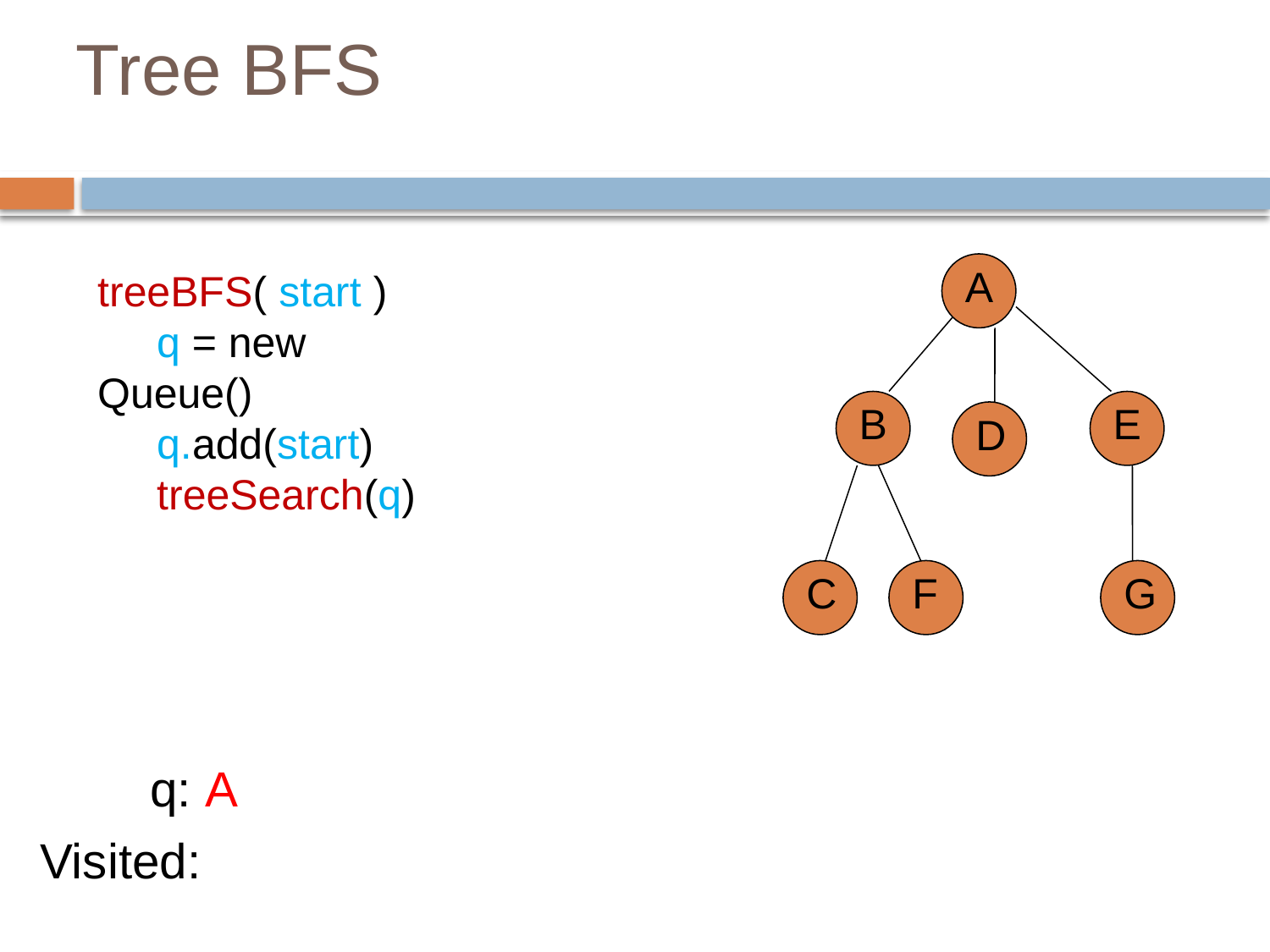

# Tree BFS

A
treeBFS( start )
     q = new Queue()
     q.add(start)
     treeSearch(q)

B

E

D

C

F

G
q: A
Visited: